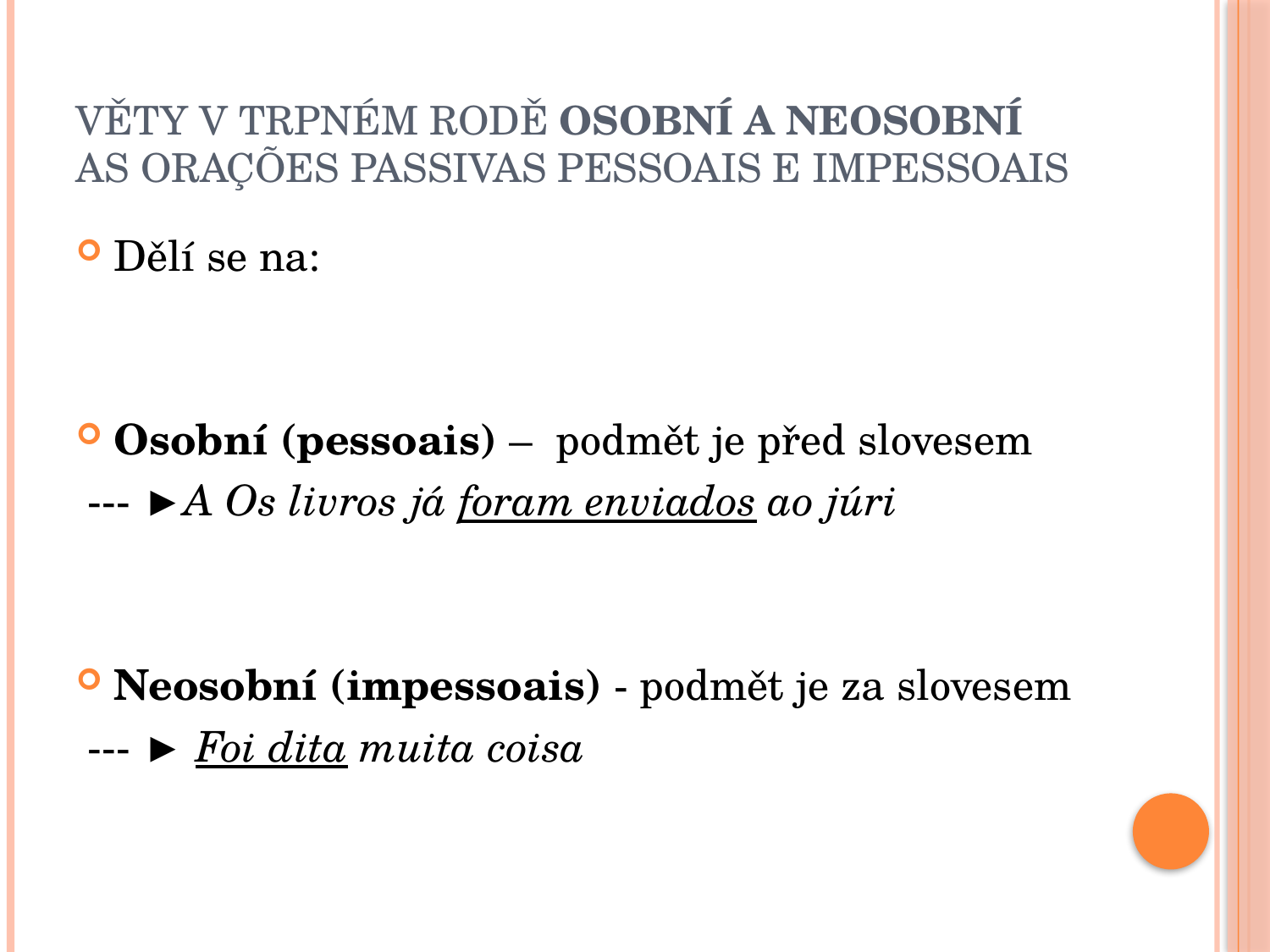

# Věty v trpném rodě osobní a neosobní As orações passivas pessoais e impessoais
Dělí se na:

Osobní (pessoais) –  podmět je před slovesem
 --- ►A Os livros já foram enviados ao júri

Neosobní (impessoais) - podmět je za slovesem
 --- ► Foi dita muita coisa